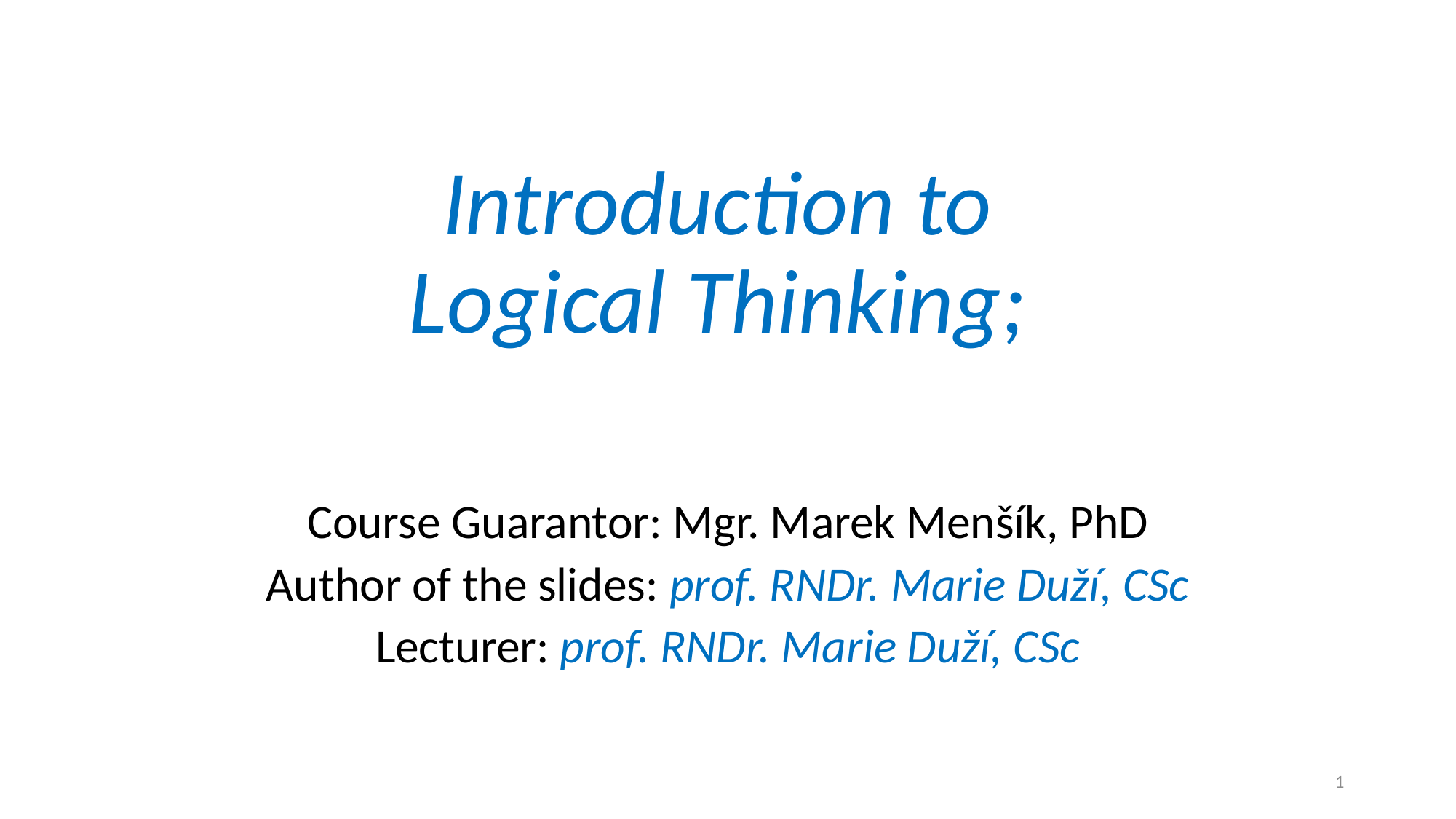

# Introduction to Logical Thinking;

Course Guarantor: Mgr. Marek Menšík, PhD
Author of the slides: prof. RNDr. Marie Duží, CSc
Lecturer: prof. RNDr. Marie Duží, CSc
1